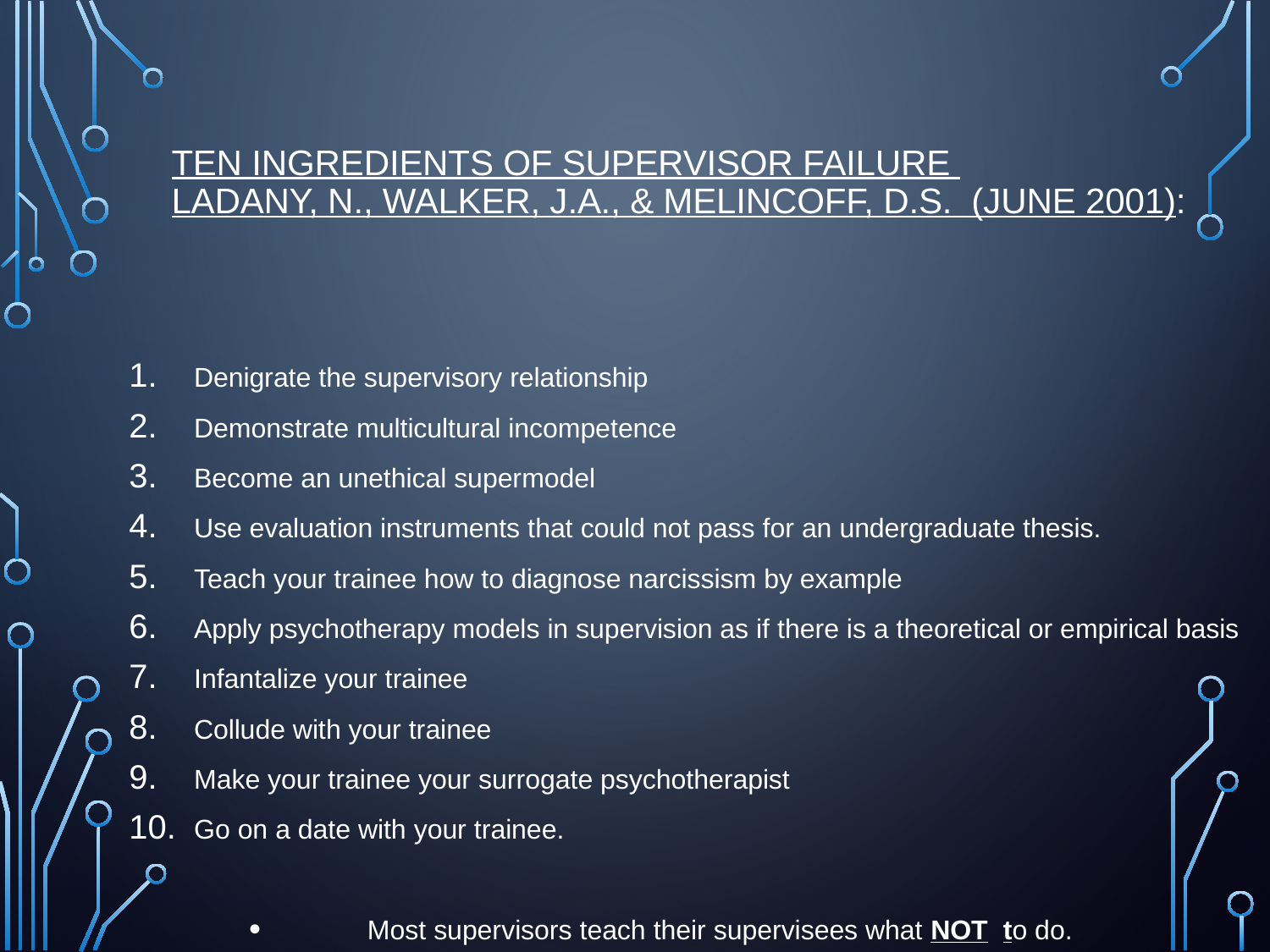

# Ten Ingredients of Supervisor Failure Ladany, N., Walker, J.A., & Melincoff, D.S.  (June 2001):

Denigrate the supervisory relationship
Demonstrate multicultural incompetence
Become an unethical supermodel
Use evaluation instruments that could not pass for an undergraduate thesis.
Teach your trainee how to diagnose narcissism by example
Apply psychotherapy models in supervision as if there is a theoretical or empirical basis
Infantalize your trainee
Collude with your trainee
Make your trainee your surrogate psychotherapist
Go on a date with your trainee.

Most supervisors teach their supervisees what NOT  to do.